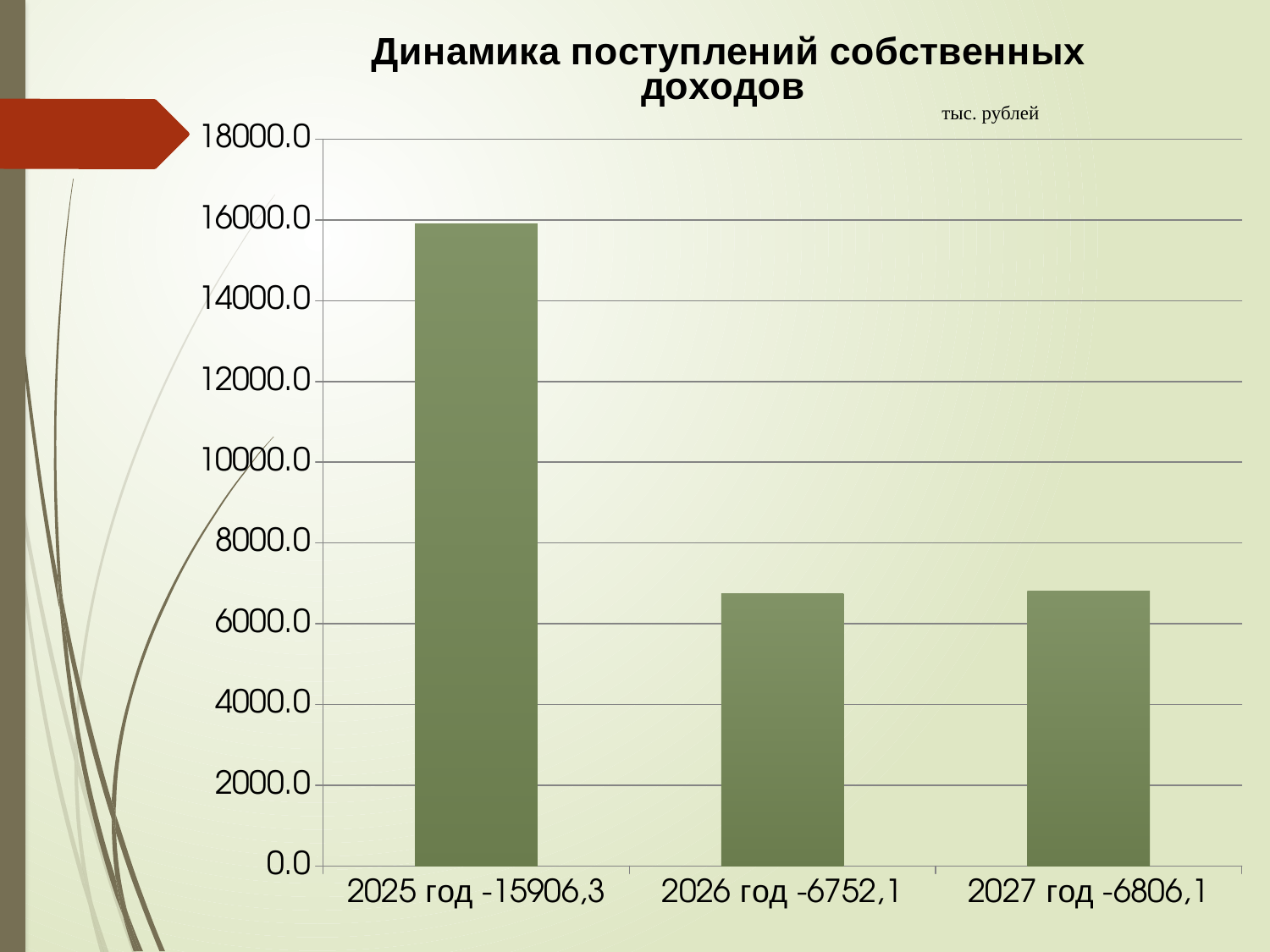

### Chart:

| Category | Динамика поступлений собственных доходов  |
|---|---|
| 2025 год -15906,3 | 15906.3 |
| 2026 год -6752,1 | 6752.1 |
| 2027 год -6806,1 | 6806.1 |
тыс. рублей